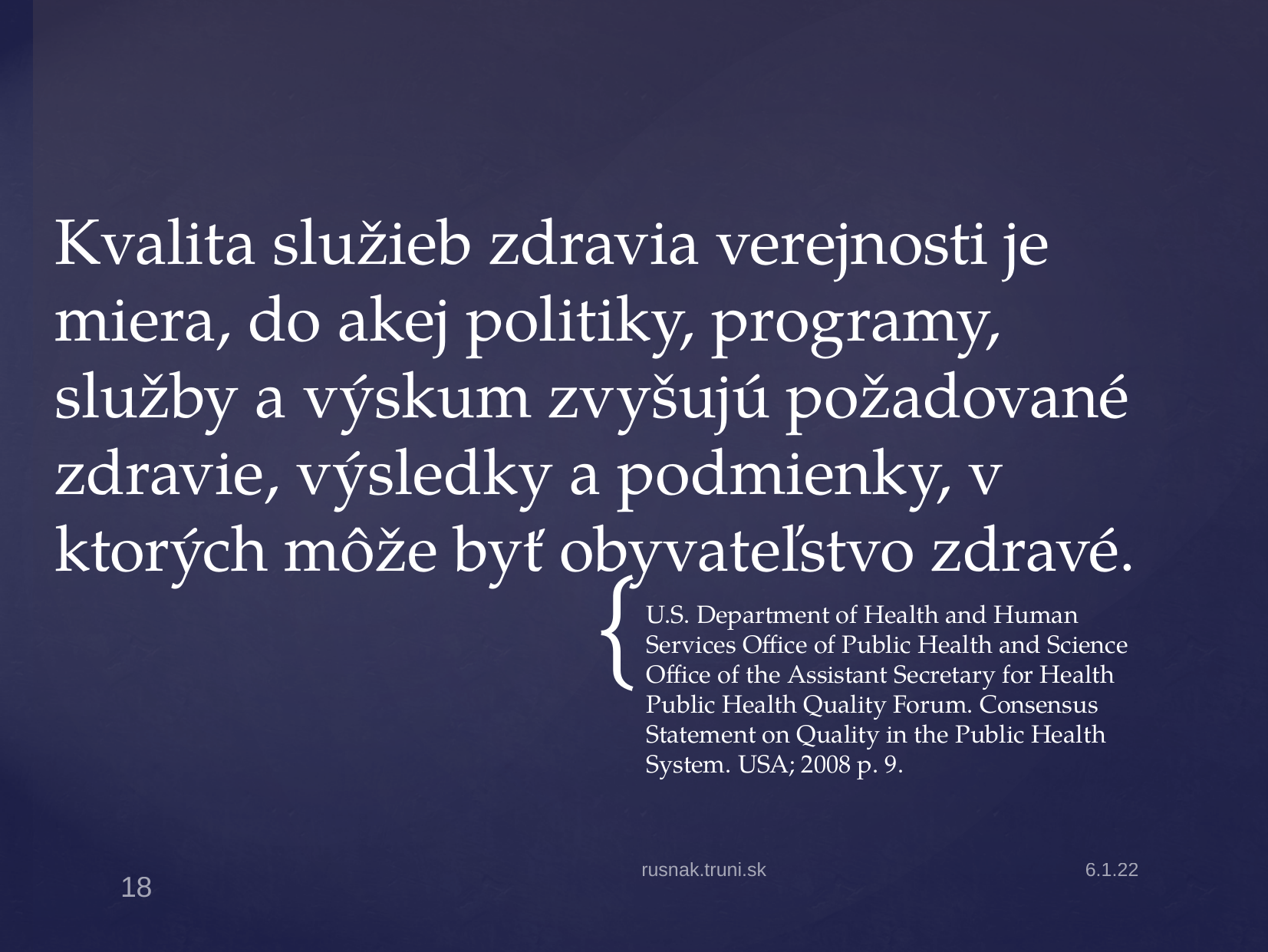

# Kvalita služieb zdravia verejnosti je miera, do akej politiky, programy, služby a výskum zvyšujú požadované zdravie, výsledky a podmienky, v ktorých môže byť obyvateľstvo zdravé.
U.S. Department of Health and Human Services Office of Public Health and Science Office of the Assistant Secretary for Health Public Health Quality Forum. Consensus Statement on Quality in the Public Health System. USA; 2008 p. 9.

rusnak.truni.sk
6.1.22
18